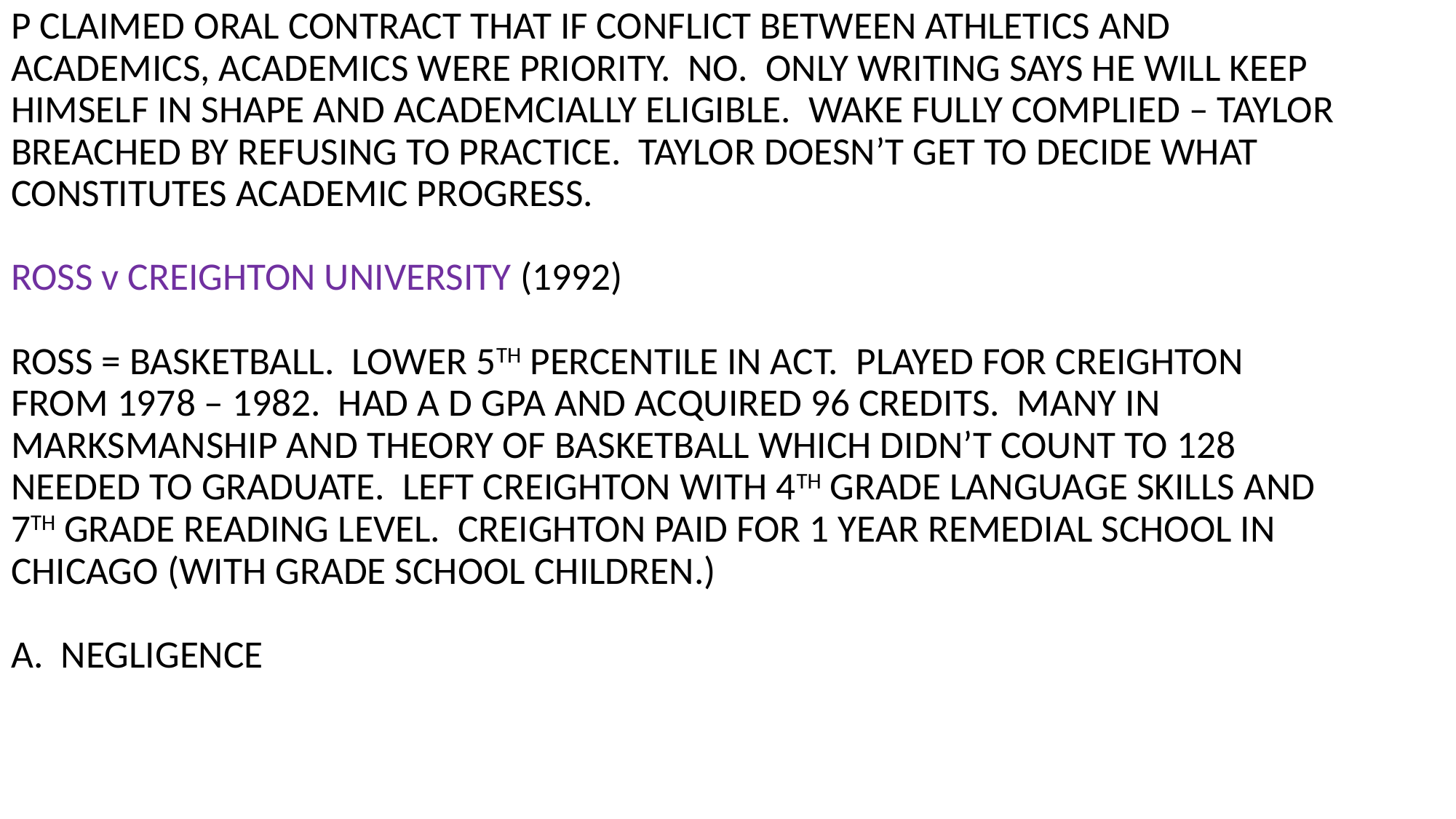

# P CLAIMED ORAL CONTRACT THAT IF CONFLICT BETWEEN ATHLETICS AND ACADEMICS, ACADEMICS WERE PRIORITY.  NO.  ONLY WRITING SAYS HE WILL KEEP HIMSELF IN SHAPE AND ACADEMCIALLY ELIGIBLE.  WAKE FULLY COMPLIED – TAYLOR BREACHED BY REFUSING TO PRACTICE.  TAYLOR DOESN’T GET TO DECIDE WHAT CONSTITUTES ACADEMIC PROGRESS. ROSS v CREIGHTON UNIVERSITY (1992) ROSS = BASKETBALL.  LOWER 5TH PERCENTILE IN ACT.  PLAYED FOR CREIGHTON FROM 1978 – 1982.  HAD A D GPA AND ACQUIRED 96 CREDITS.  MANY IN MARKSMANSHIP AND THEORY OF BASKETBALL WHICH DIDN’T COUNT TO 128 NEEDED TO GRADUATE.  LEFT CREIGHTON WITH 4TH GRADE LANGUAGE SKILLS AND 7TH GRADE READING LEVEL.  CREIGHTON PAID FOR 1 YEAR REMEDIAL SCHOOL IN CHICAGO (WITH GRADE SCHOOL CHILDREN.) A.  NEGLIGENCE